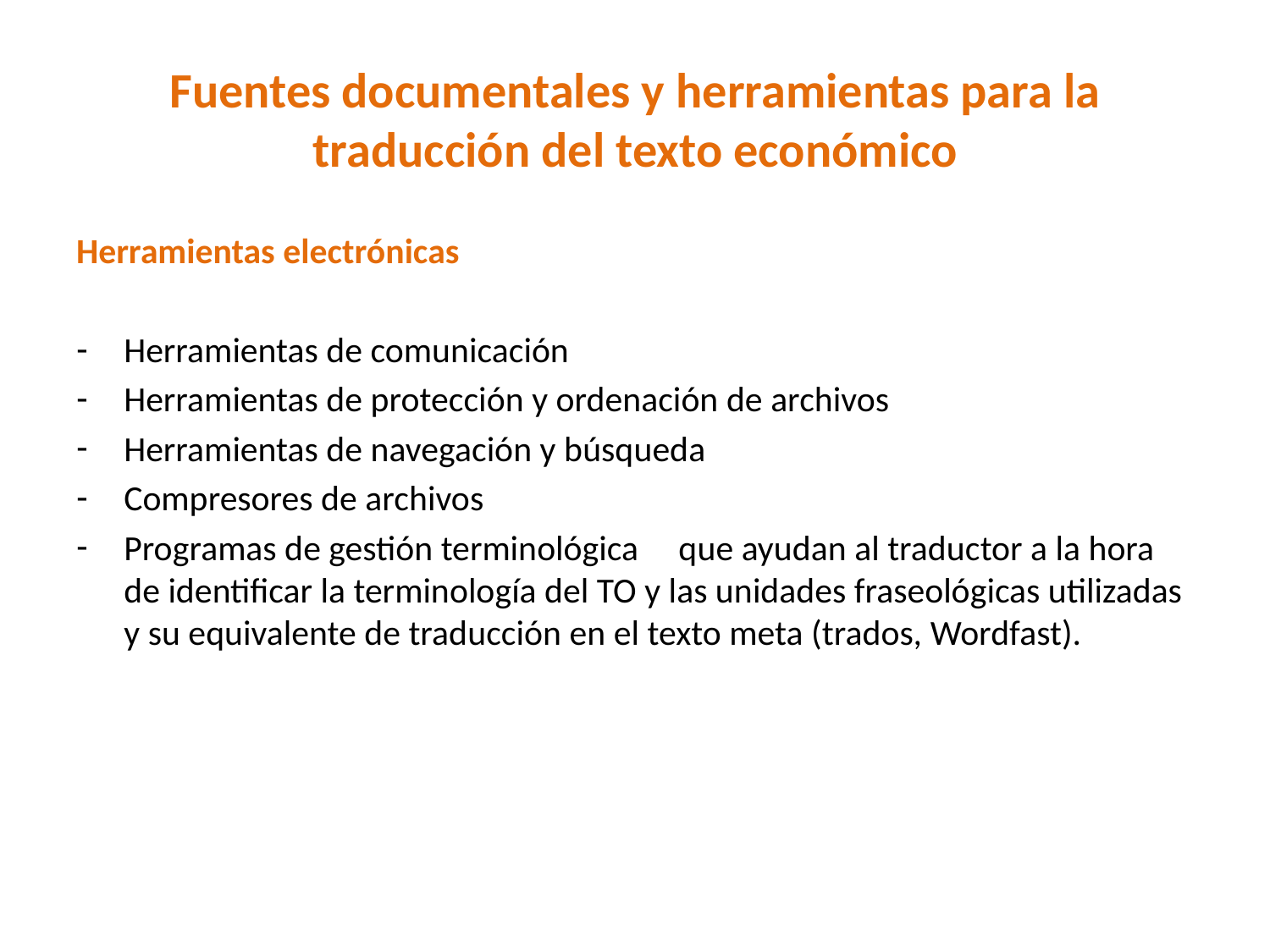

# Fuentes documentales y herramientas para la traducción del texto económico
Herramientas electrónicas

Herramientas de comunicación
Herramientas de protección y ordenación de archivos
Herramientas de navegación y búsqueda
Compresores de archivos
Programas de gestión terminológica     que ayudan al traductor a la hora de identificar la terminología del TO y las unidades fraseológicas utilizadas y su equivalente de traducción en el texto meta (trados, Wordfast).